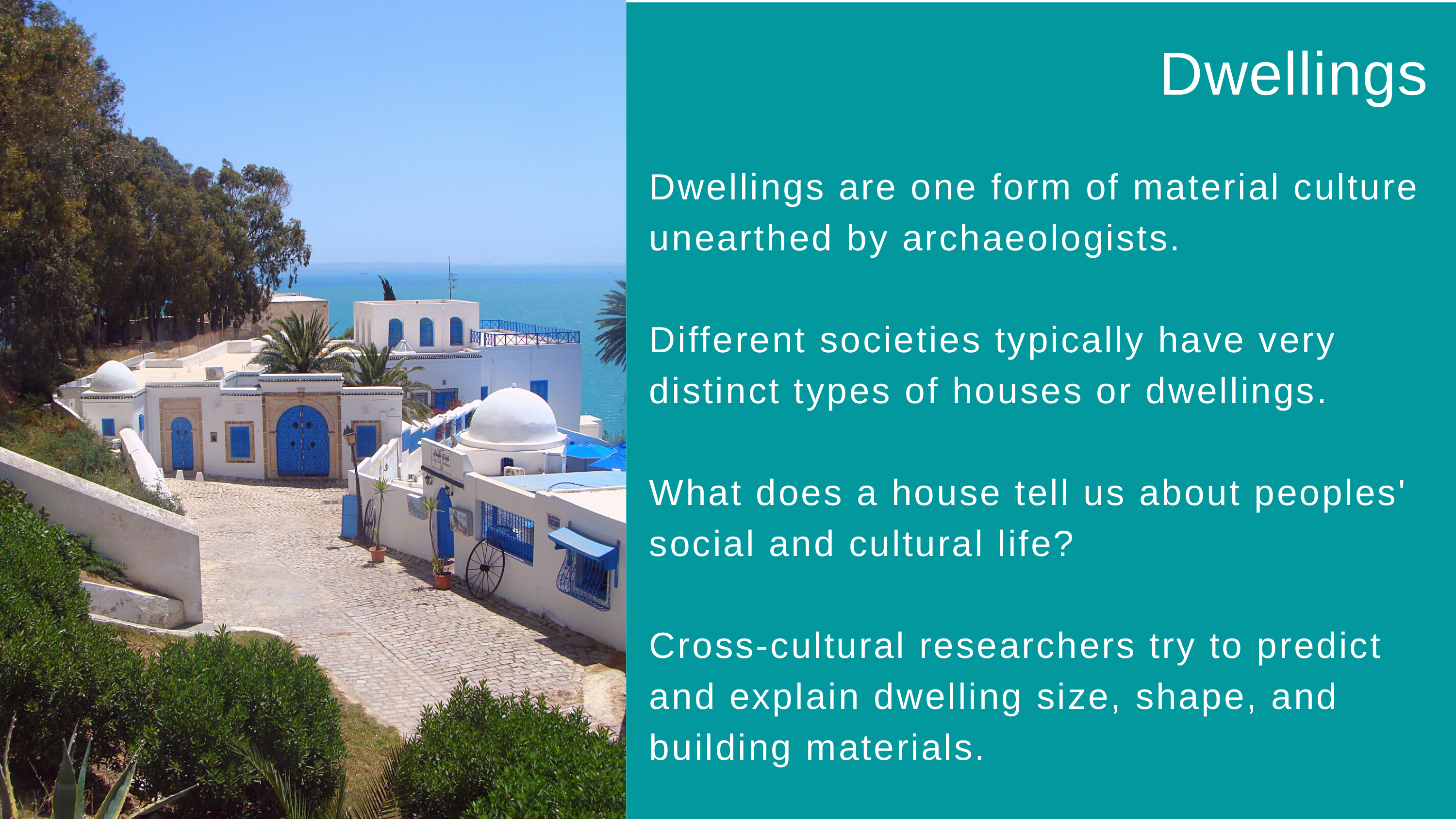

Dwellings
Dwellings are one form of material culture unearthed by archaeologists.

Different societies typically have very distinct types of houses or dwellings.

What does a house tell us about peoples' social and cultural life?

Cross-cultural researchers try to predict and explain dwelling size, shape, and building materials.